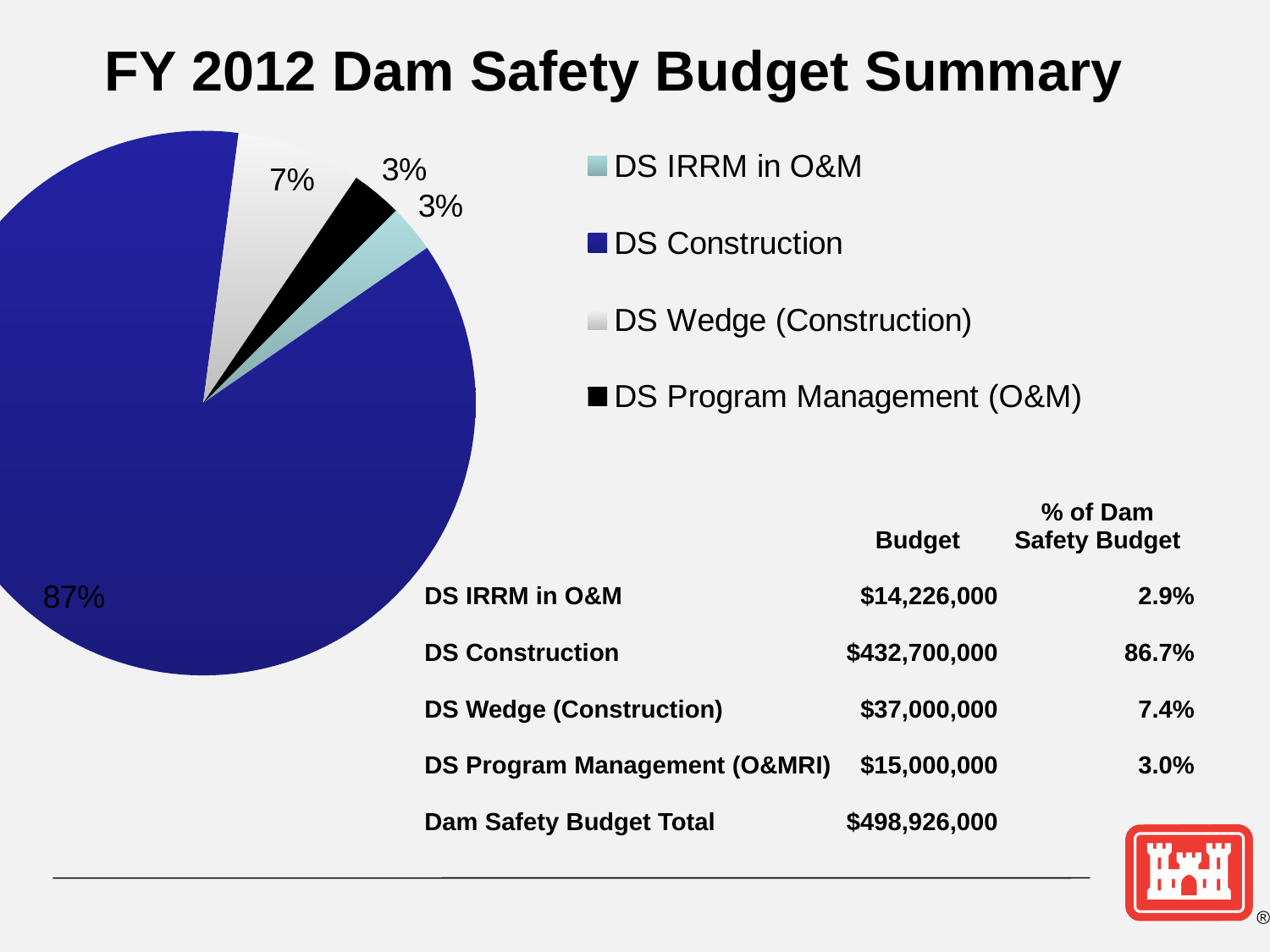

FY 2012 Dam Safety Budget Summary

### Chart

| Category | Budget | % of Budget |
|---|---|---|
| DS IRRM in O&M | 14226000.0 | 0.028513246453381946 |
| DS Construction | 432700000.0 | 0.8672628806676742 |
| DS Wedge (Construction) | 37000000.0 | 0.07415929416386399 |
| DS Program Management (O&M) | 15000000.0 | 0.03006457871508001 |
|  | Budget | % of Dam Safety Budget |
| --- | --- | --- |
| DS IRRM in O&M | $14,226,000 | 2.9% |
| DS Construction | $432,700,000 | 86.7% |
| DS Wedge (Construction) | $37,000,000 | 7.4% |
| DS Program Management (O&MRI) | $15,000,000 | 3.0% |
| Dam Safety Budget Total | $498,926,000 |  |